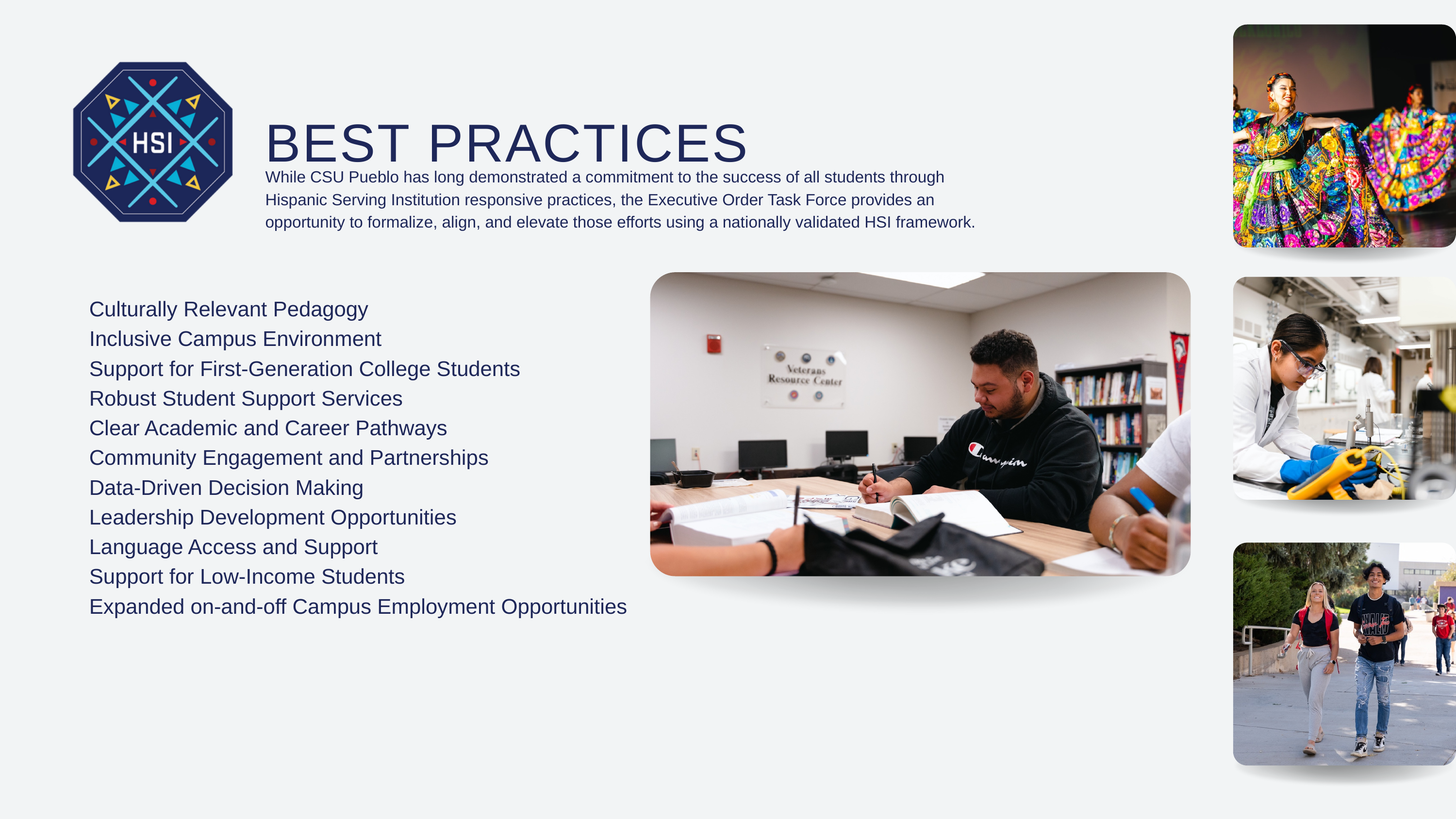

BEST PRACTICES
While CSU Pueblo has long demonstrated a commitment to the success of all students through Hispanic Serving Institution responsive practices, the Executive Order Task Force provides an opportunity to formalize, align, and elevate those efforts using a nationally validated HSI framework.

Culturally Relevant Pedagogy
Inclusive Campus Environment
Support for First-Generation College Students
Robust Student Support Services
Clear Academic and Career Pathways
Community Engagement and Partnerships
Data-Driven Decision Making
Leadership Development Opportunities
Language Access and Support
Support for Low-Income Students
Expanded on-and-off Campus Employment Opportunities